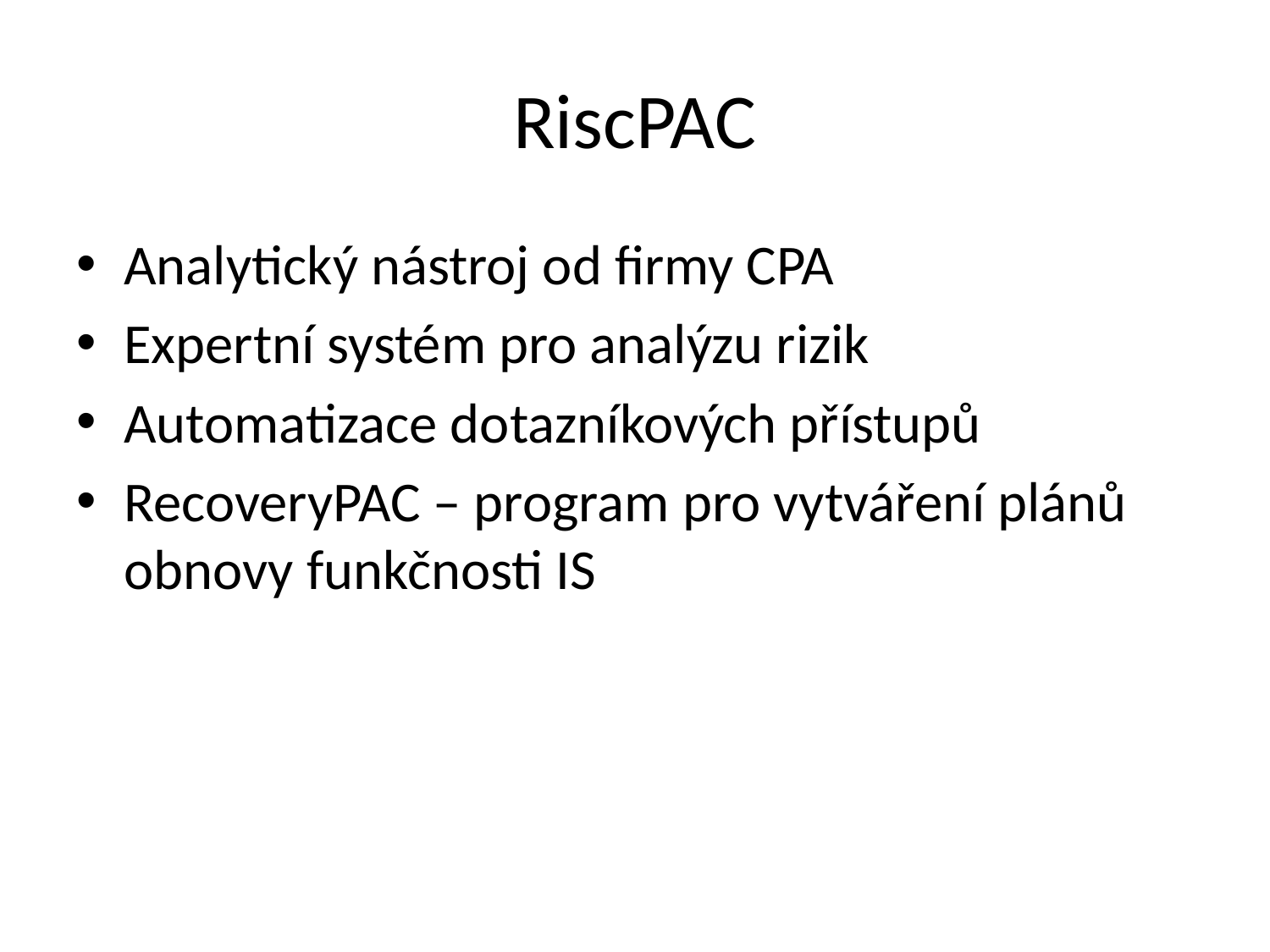

# RiscPAC
Analytický nástroj od firmy CPA
Expertní systém pro analýzu rizik
Automatizace dotazníkových přístupů
RecoveryPAC – program pro vytváření plánů obnovy funkčnosti IS